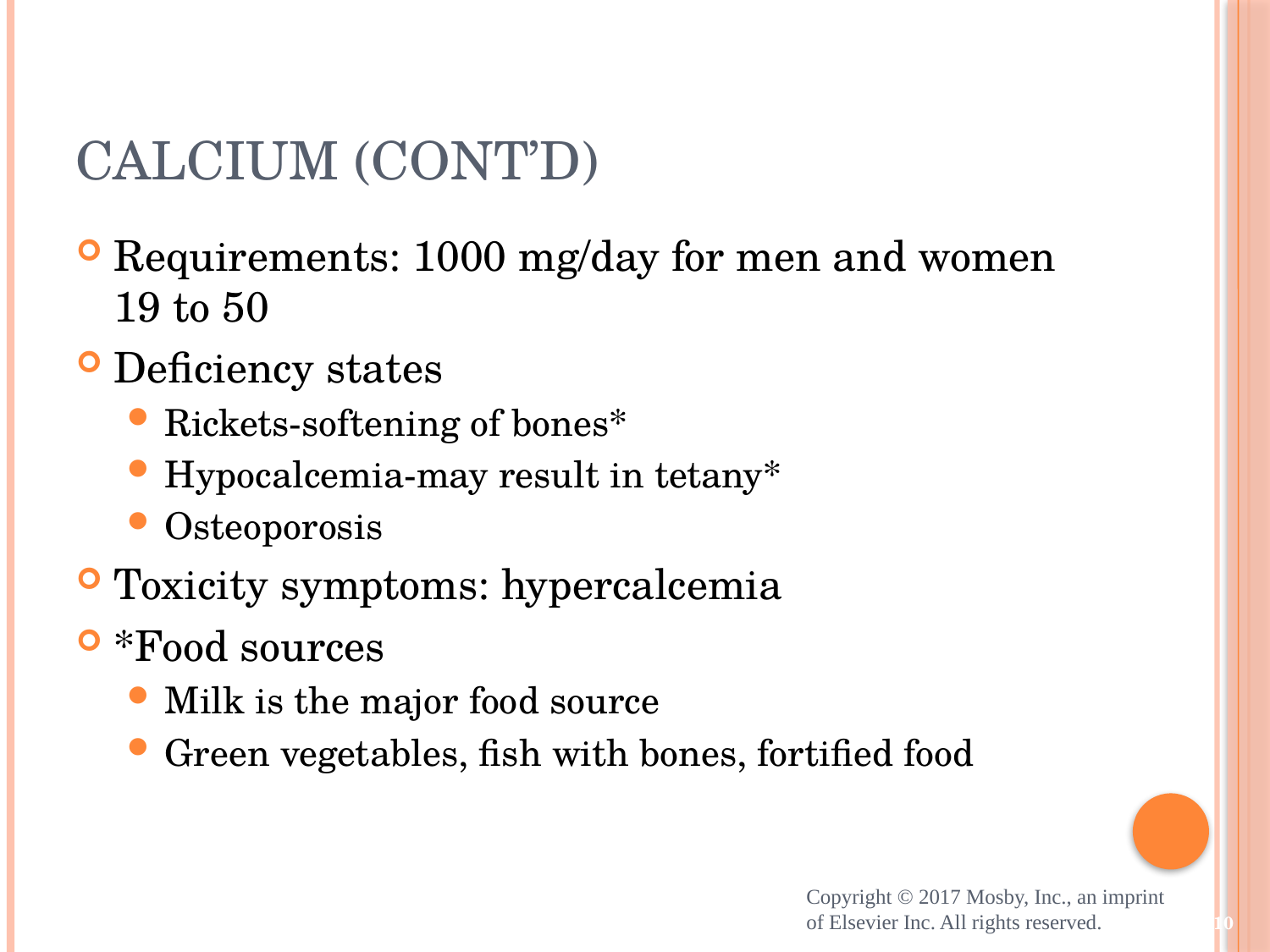

# Calcium (cont’d)
Requirements: 1000 mg/day for men and women 19 to 50
Deficiency states
Rickets-softening of bones*
Hypocalcemia-may result in tetany*
Osteoporosis
Toxicity symptoms: hypercalcemia
*Food sources
Milk is the major food source
Green vegetables, fish with bones, fortified food

Copyright © 2017 Mosby, Inc., an imprint of Elsevier Inc. All rights reserved.
10